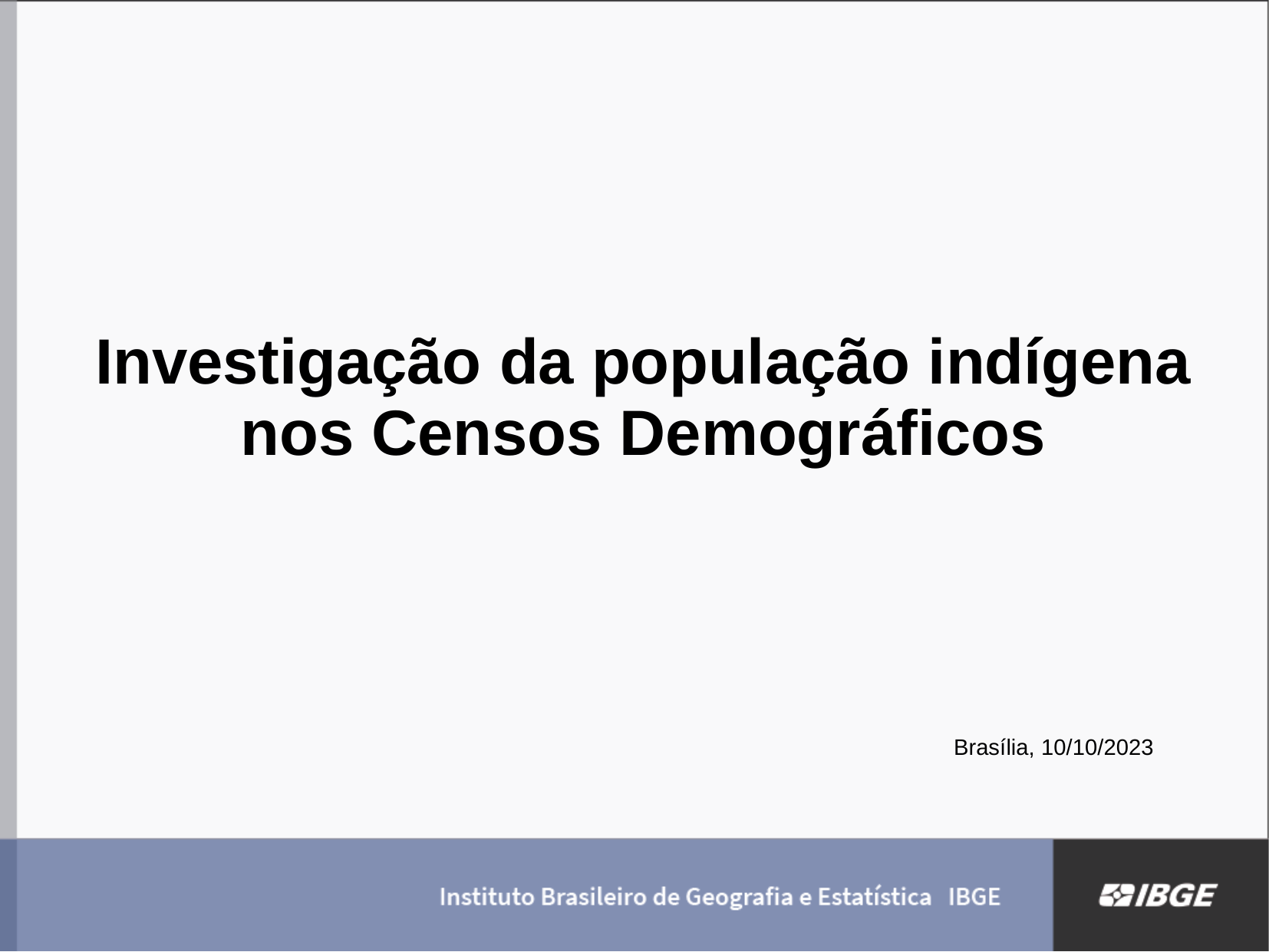

Investigação da população indígena nos Censos Demográficos
Brasília, 10/10/2023